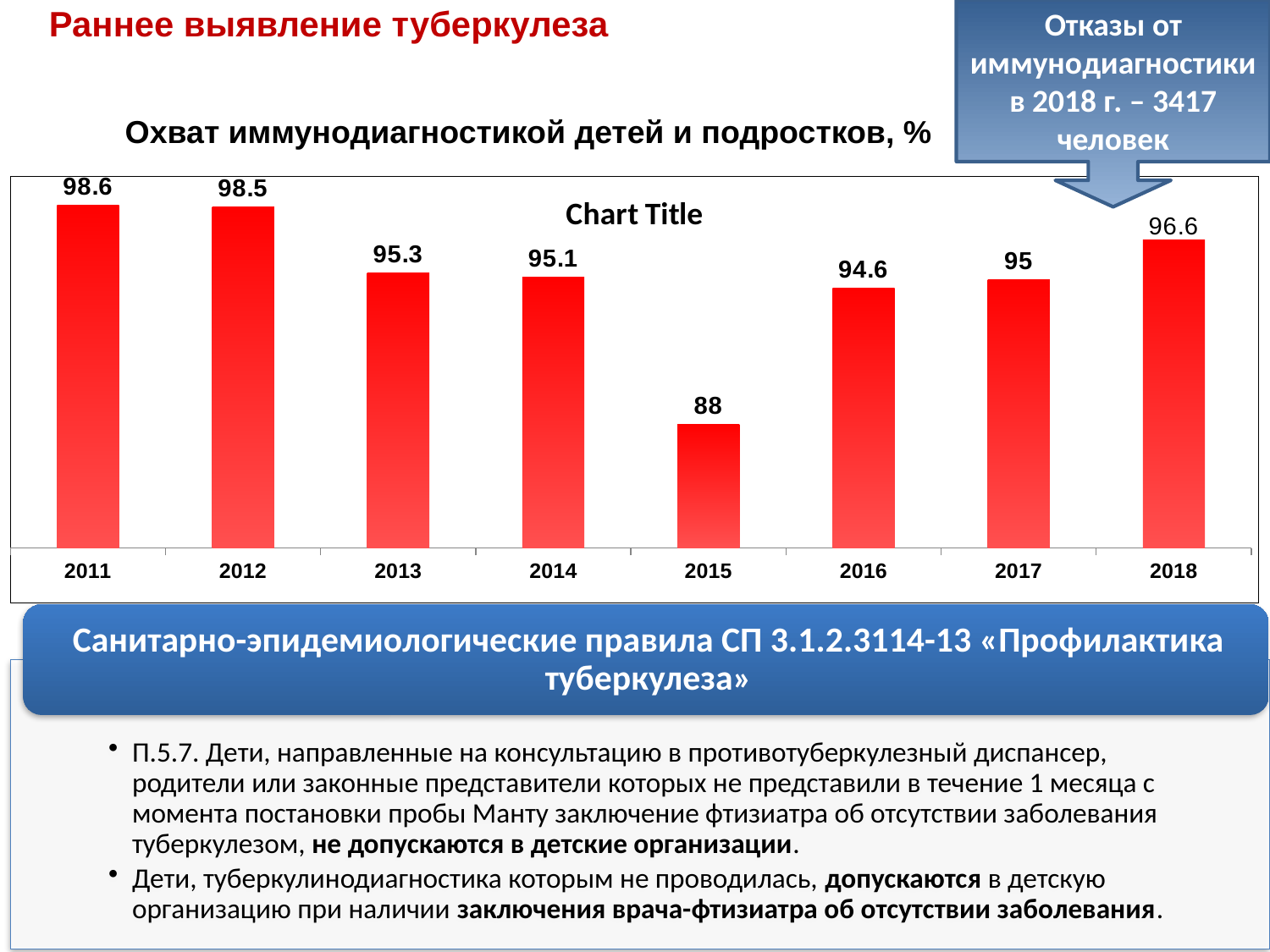

Раннее выявление туберкулеза
Отказы от иммунодиагностики в 2018 г. – 3417 человек
13
Охват иммунодиагностикой детей и подростков, %

### Chart:

| Category |  |
|---|---|
| 2011 | 98.6 |
| 2012 | 98.5 |
| 2013 | 95.3 |
| 2014 | 95.1 |
| 2015 | 88.0 |
| 2016 | 94.6 |
| 2017 | 95.0 |
| 2018 | 96.9 |
П.5.7. Дети, направленные на консультацию в противотуберкулезный диспансер, родители или законные представители которых не представили в течение 1 месяца с момента постановки пробы Манту заключение фтизиатра об отсутствии заболевания туберкулезом, не допускаются в детские организации.
Дети, туберкулинодиагностика которым не проводилась, допускаются в детскую организацию при наличии заключения врача-фтизиатра об отсутствии заболевания.
Санитарно-эпидемиологические правила СП 3.1.2.3114-13 «Профилактика туберкулеза»